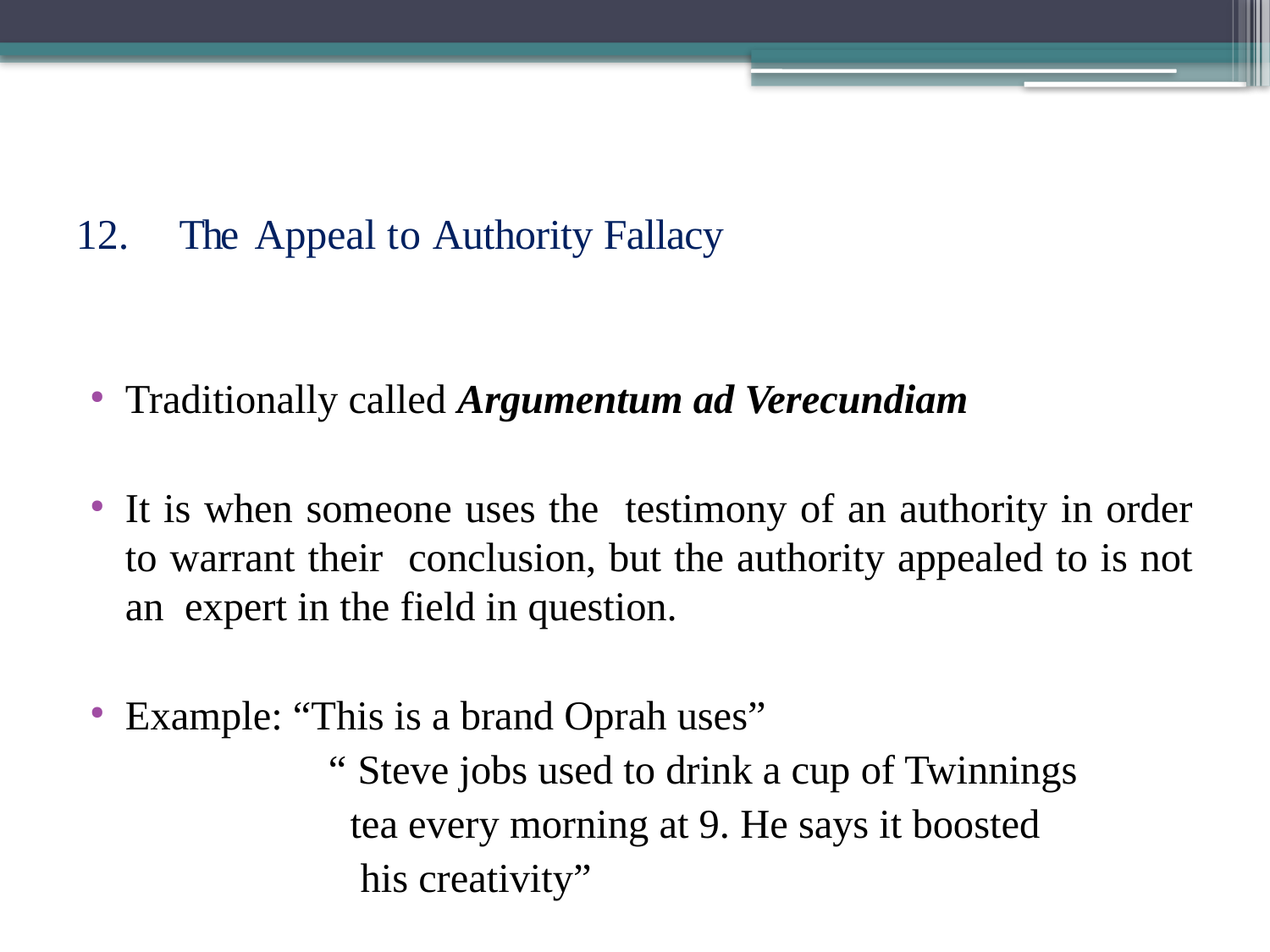

# The  Appeal to Authority Fallacy

Traditionally called Argumentum ad Verecundiam

It is when someone uses the  testimony of an authority in order to warrant their  conclusion, but the authority appealed to is not an  expert in the field in question.

Example: “This is a brand Oprah uses”
                       “ Steve jobs used to drink a cup of Twinnings
                         tea every morning at 9. He says it boosted
                          his creativity”